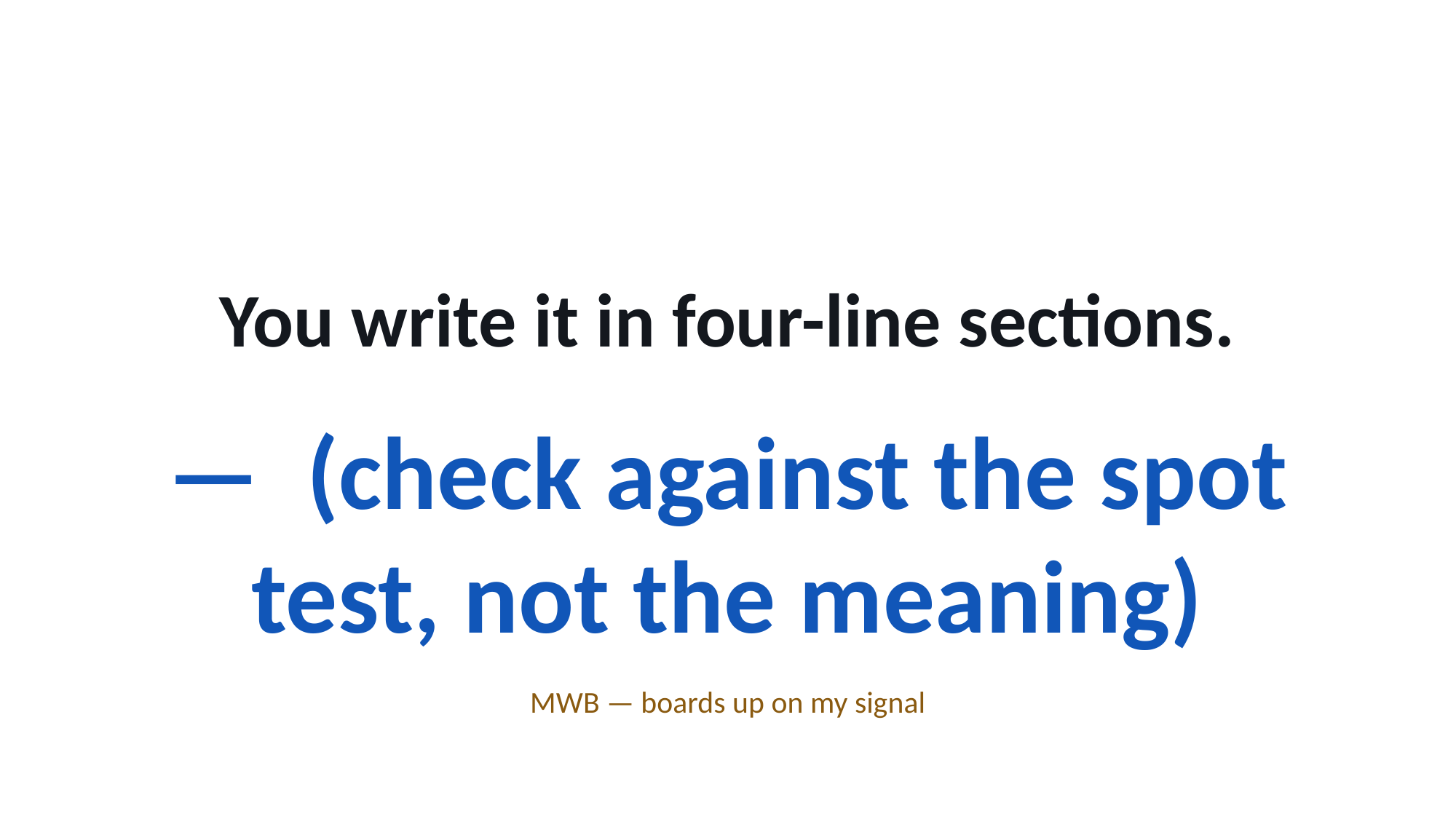

You write it in four-line sections.
—  (check against the spot test, not the meaning)
MWB — boards up on my signal